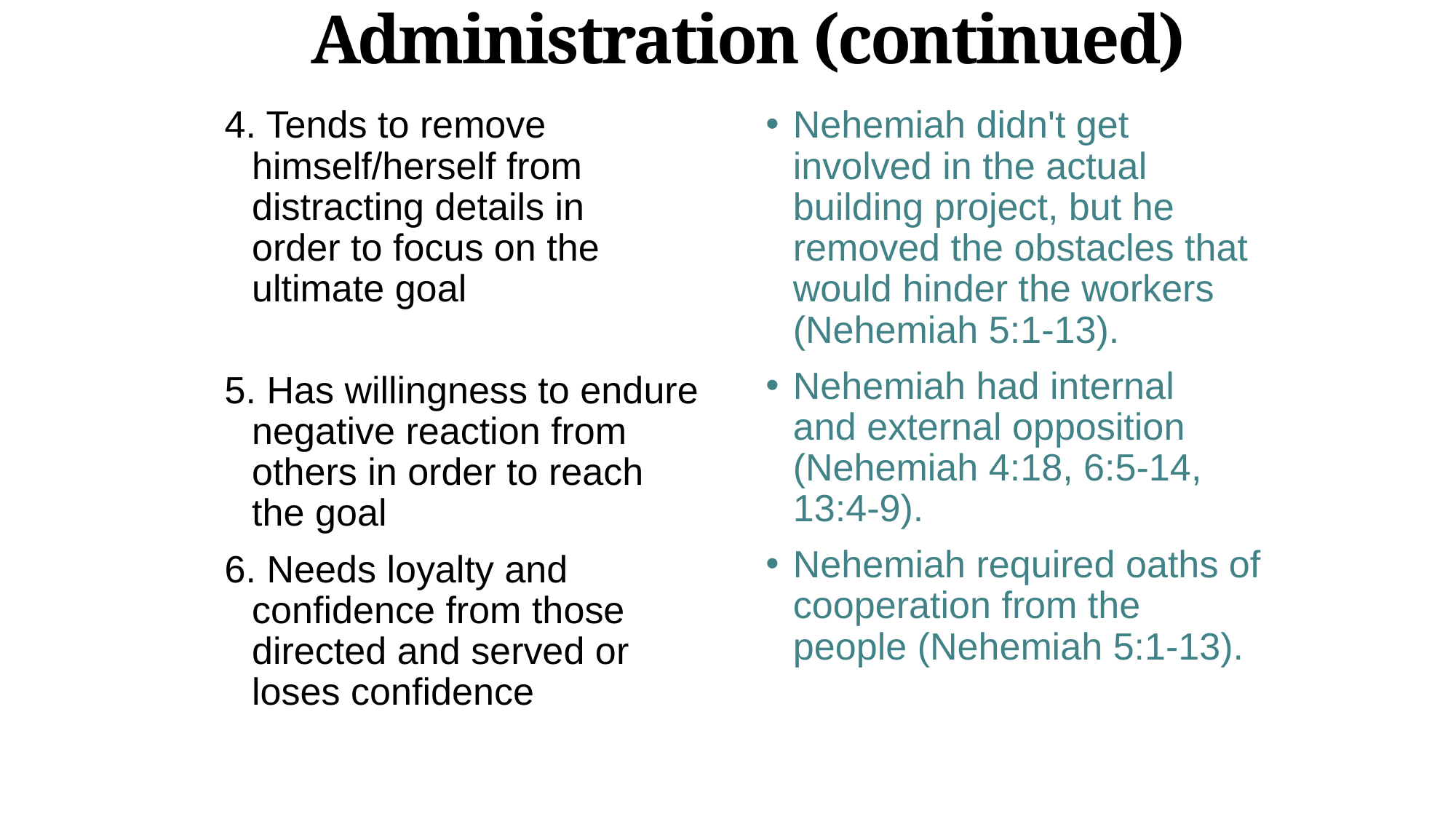

# Administration (continued)
4. Tends to remove himself/herself from distracting details in
order to focus on the ultimate goal
5. Has willingness to endure negative reaction from others in order to reach the goal
6. Needs loyalty and confidence from those directed and served or loses confidence
Nehemiah didn't get involved in the actual building project, but he removed the obstacles that would hinder the workers (Nehemiah 5:1-13).
Nehemiah had internal
and external opposition  (Nehemiah 4:18, 6:5-14, 13:4-9).
Nehemiah required oaths of cooperation from the people (Nehemiah 5:1-13).